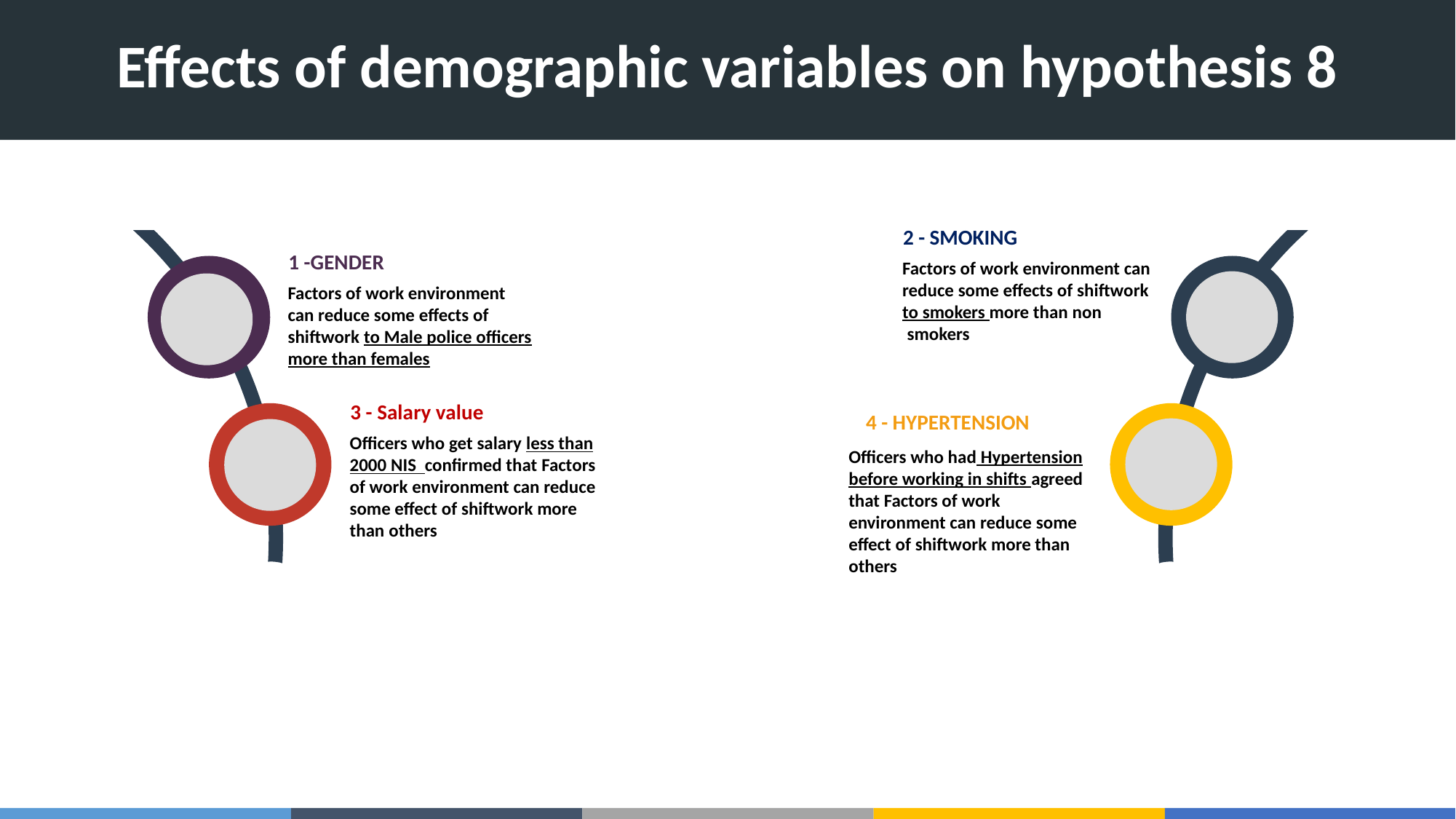

Effects of demographic variables on hypothesis 8
2 - SMOKING
Factors of work environment can reduce some effects of shiftwork to smokers more than non smokers

1 -Gender

Factors of work environment can reduce some effects of shiftwork to Male police officers more than females

3 - Salary value
Officers who get salary less than 2000 NIS  confirmed that Factors of work environment can reduce some effect of shiftwork more than others

4 - Hypertension
Officers who had Hypertension before working in shifts agreed that Factors of work environment can reduce some effect of shiftwork more than others